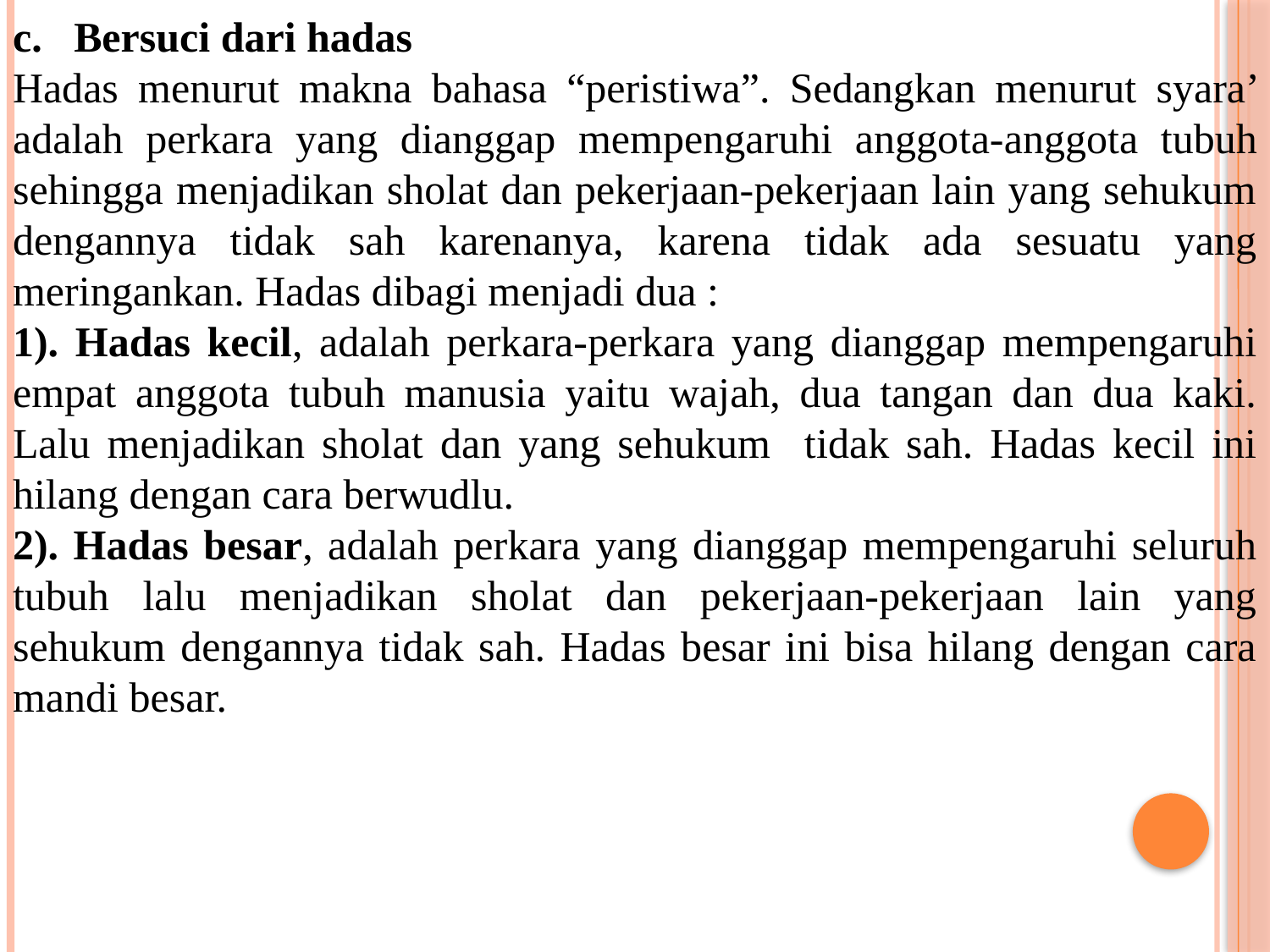

c.   Bersuci dari hadas
Hadas menurut makna bahasa “peristiwa”. Sedangkan menurut syara’ adalah perkara yang dianggap mempengaruhi anggota-anggota tubuh sehingga menjadikan sholat dan pekerjaan-pekerjaan lain yang sehukum dengannya tidak sah karenanya, karena tidak ada sesuatu yang meringankan. Hadas dibagi menjadi dua :
1). Hadas kecil, adalah perkara-perkara yang dianggap mempengaruhi empat anggota tubuh manusia yaitu wajah, dua tangan dan dua kaki. Lalu menjadikan sholat dan yang sehukum  tidak sah. Hadas kecil ini hilang dengan cara berwudlu.
2). Hadas besar, adalah perkara yang dianggap mempengaruhi seluruh tubuh lalu menjadikan sholat dan pekerjaan-pekerjaan lain yang sehukum dengannya tidak sah. Hadas besar ini bisa hilang dengan cara mandi besar.